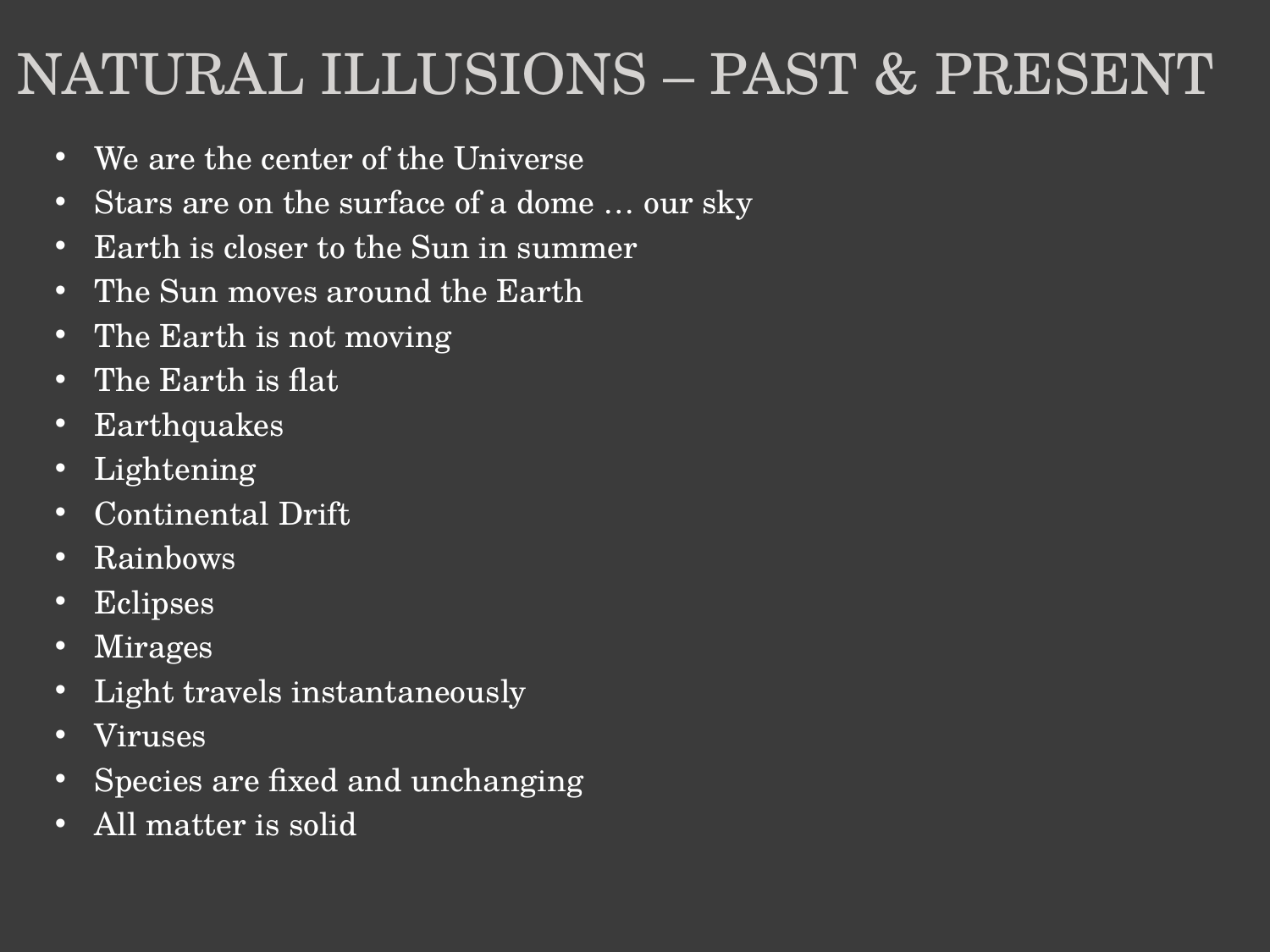

# Natural Illusions – Past & present
We are the center of the Universe
Stars are on the surface of a dome … our sky
Earth is closer to the Sun in summer
The Sun moves around the Earth
The Earth is not moving
The Earth is flat
Earthquakes
Lightening
Continental Drift
Rainbows
Eclipses
Mirages
Light travels instantaneously
Viruses
Species are fixed and unchanging
All matter is solid